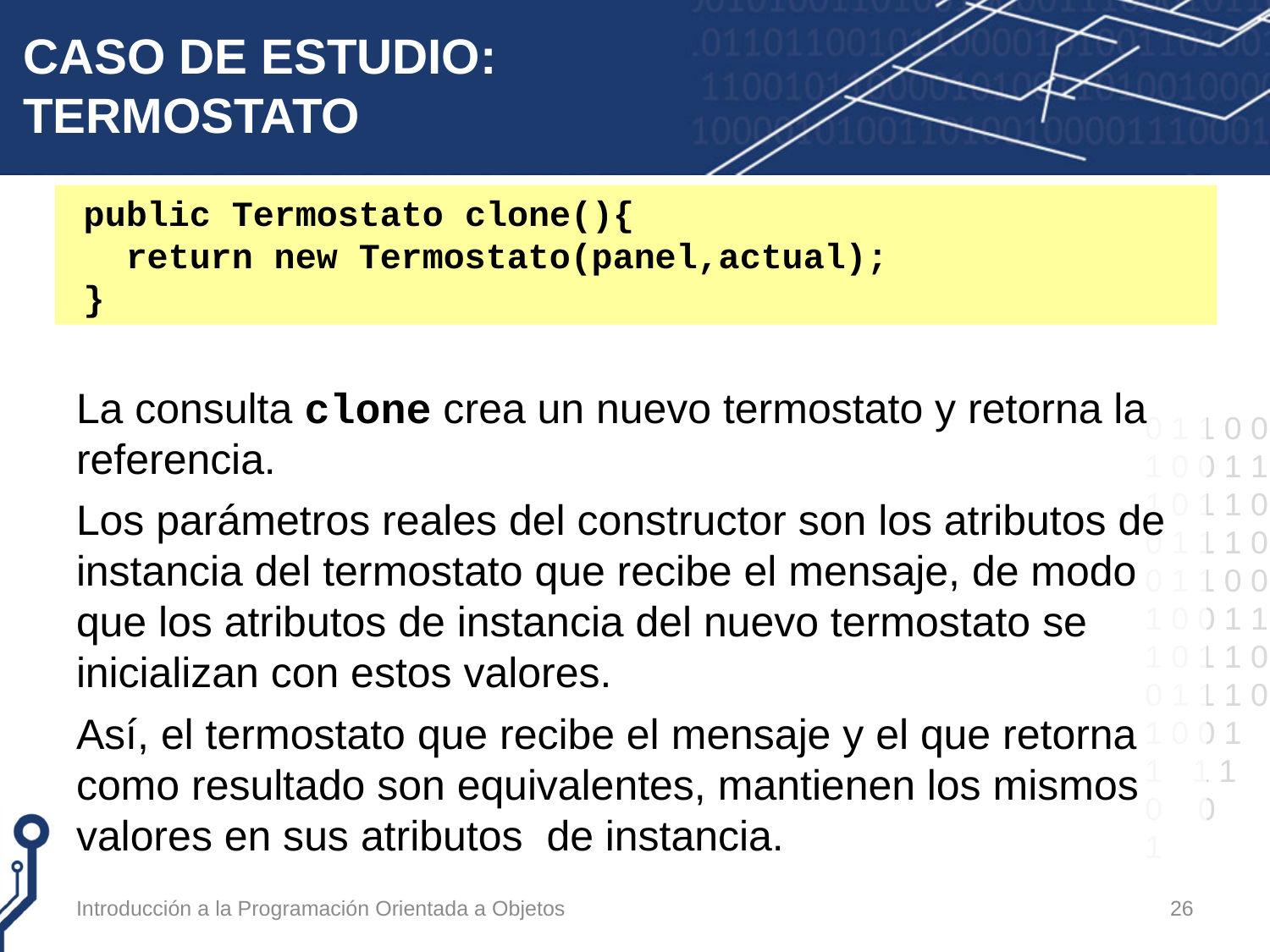

# CASO DE ESTUDIO: TERMOSTATO
public Termostato clone(){
  return new Termostato(panel,actual);
}

La consulta clone crea un nuevo termostato y retorna la referencia.
Los parámetros reales del constructor son los atributos de instancia del termostato que recibe el mensaje, de modo que los atributos de instancia del nuevo termostato se inicializan con estos valores.
Así, el termostato que recibe el mensaje y el que retorna como resultado son equivalentes, mantienen los mismos valores en sus atributos  de instancia.
Introducción a la Programación Orientada a Objetos
26